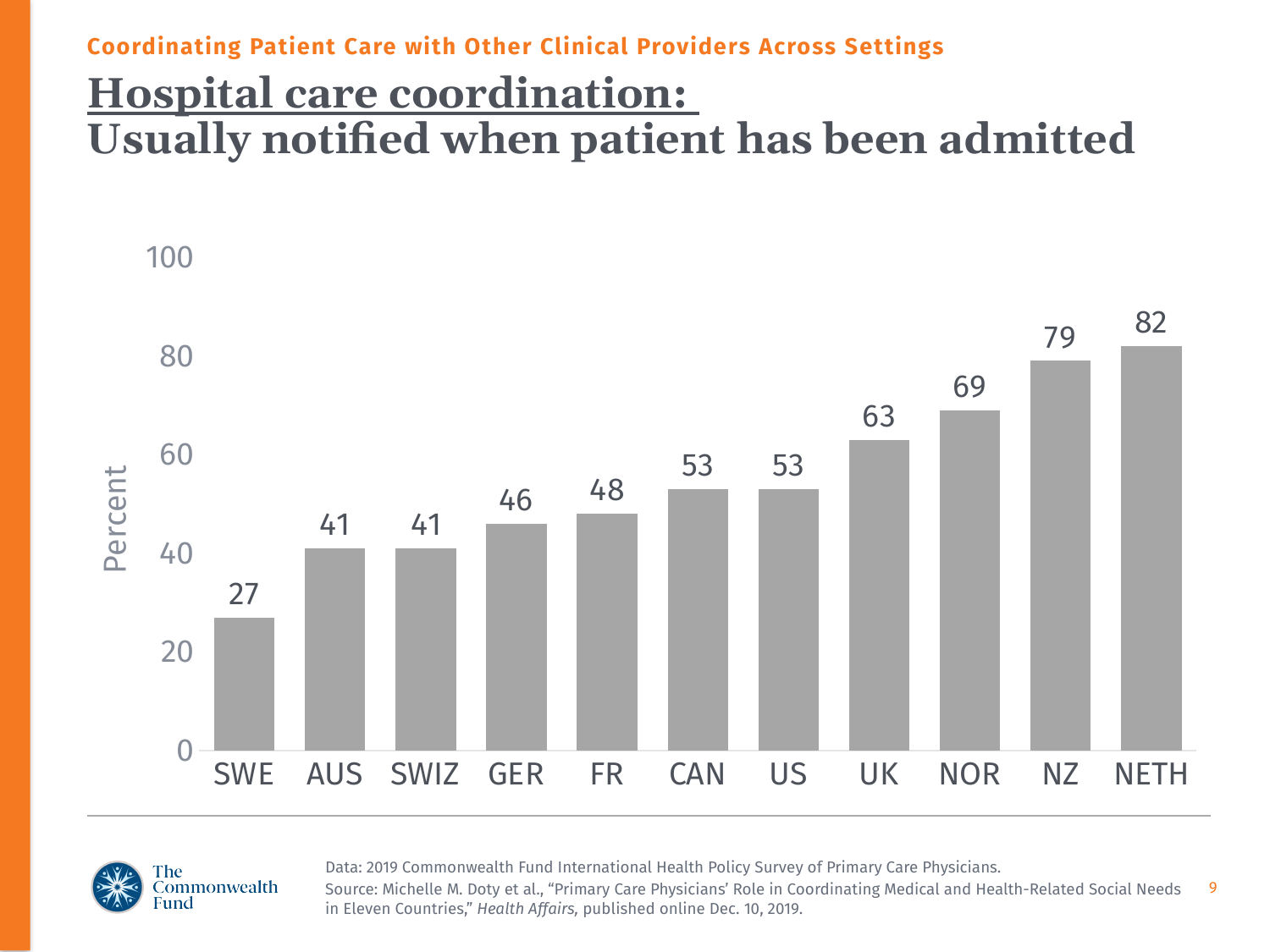

Coordinating Patient Care with Other Clinical Providers Across Settings
# Hospital care coordination: Usually notified when patient has been admitted

### Chart

| Category | Series 1 |
|---|---|
| SWE | 27.0 |
| AUS | 41.0 |
| SWIZ | 41.0 |
| GER | 46.0 |
| FR | 48.0 |
| CAN | 53.0 |
| US | 53.0 |
| UK | 63.0 |
| NOR | 69.0 |
| NZ | 79.0 |
| NETH | 82.0 |
Data: 2019 Commonwealth Fund International Health Policy Survey of Primary Care Physicians.
Source: Michelle M. Doty et al., “Primary Care Physicians’ Role in Coordinating Medical and Health-Related Social Needs in Eleven Countries,” Health Affairs, published online Dec. 10, 2019.